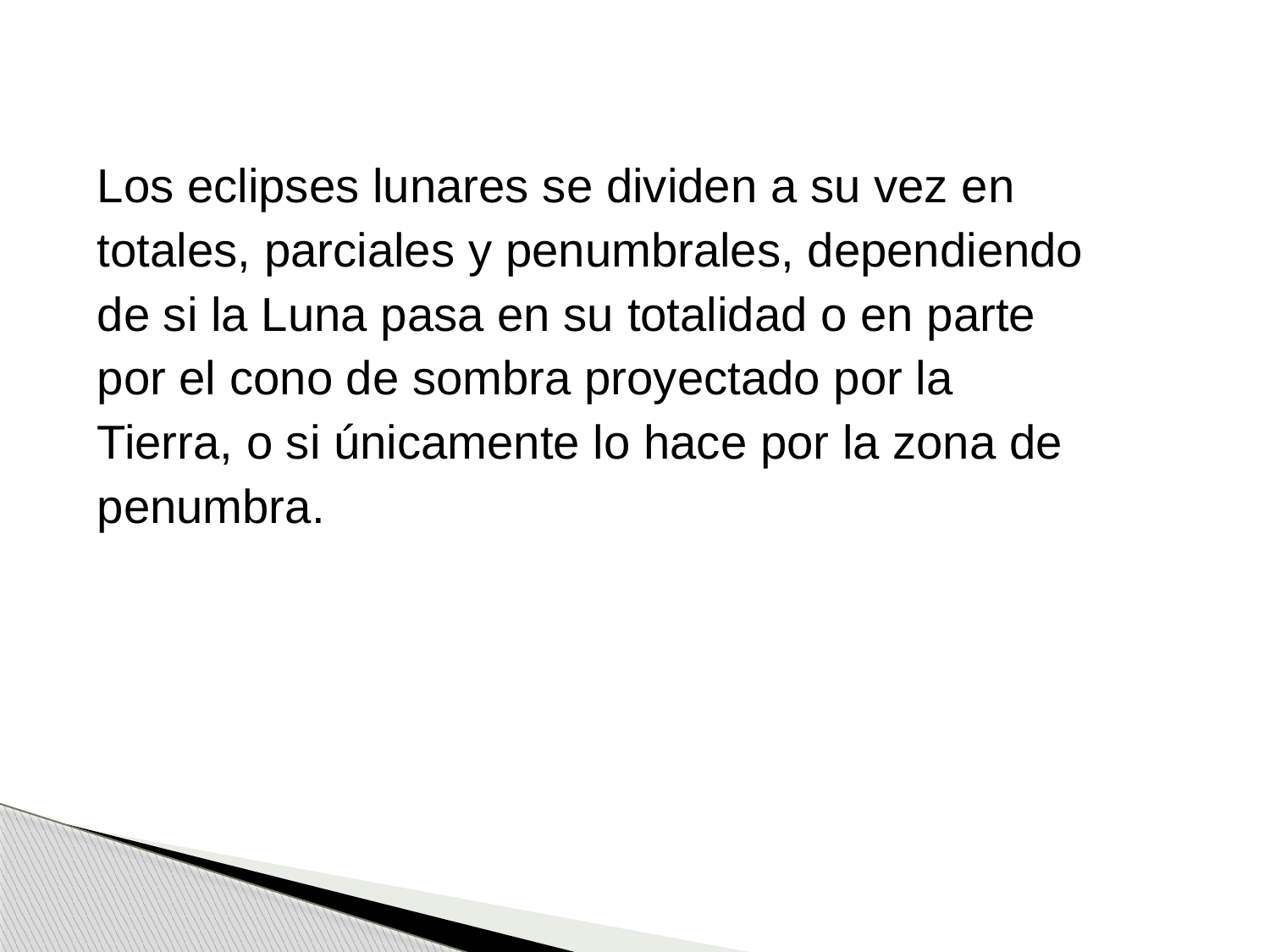

Los eclipses lunares se dividen a su vez en
totales, parciales y penumbrales, dependiendo
de si la Luna pasa en su totalidad o en parte
por el cono de sombra proyectado por la
Tierra, o si únicamente lo hace por la zona de
penumbra.